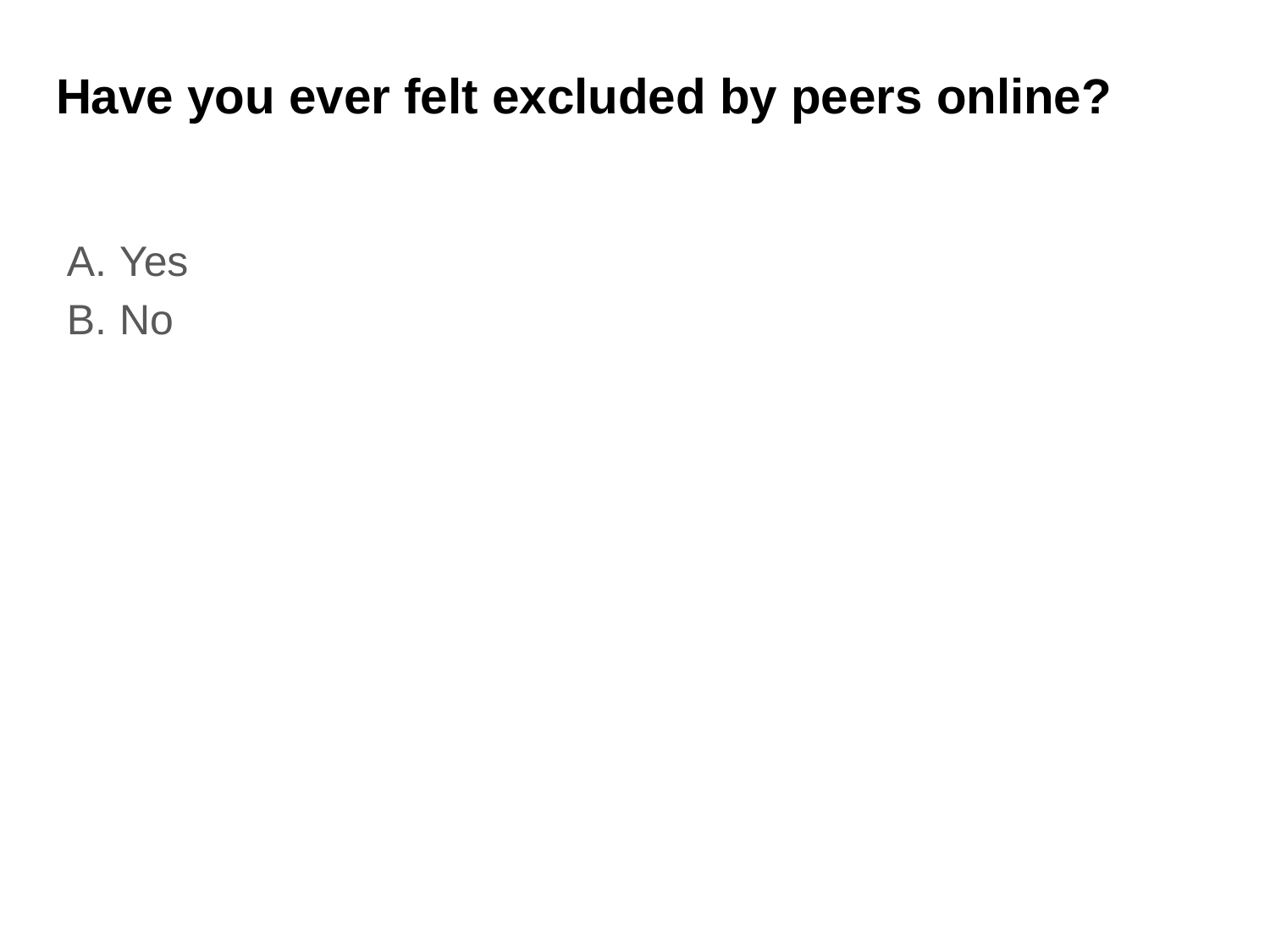

# Have you ever felt excluded by peers online?
Yes
No